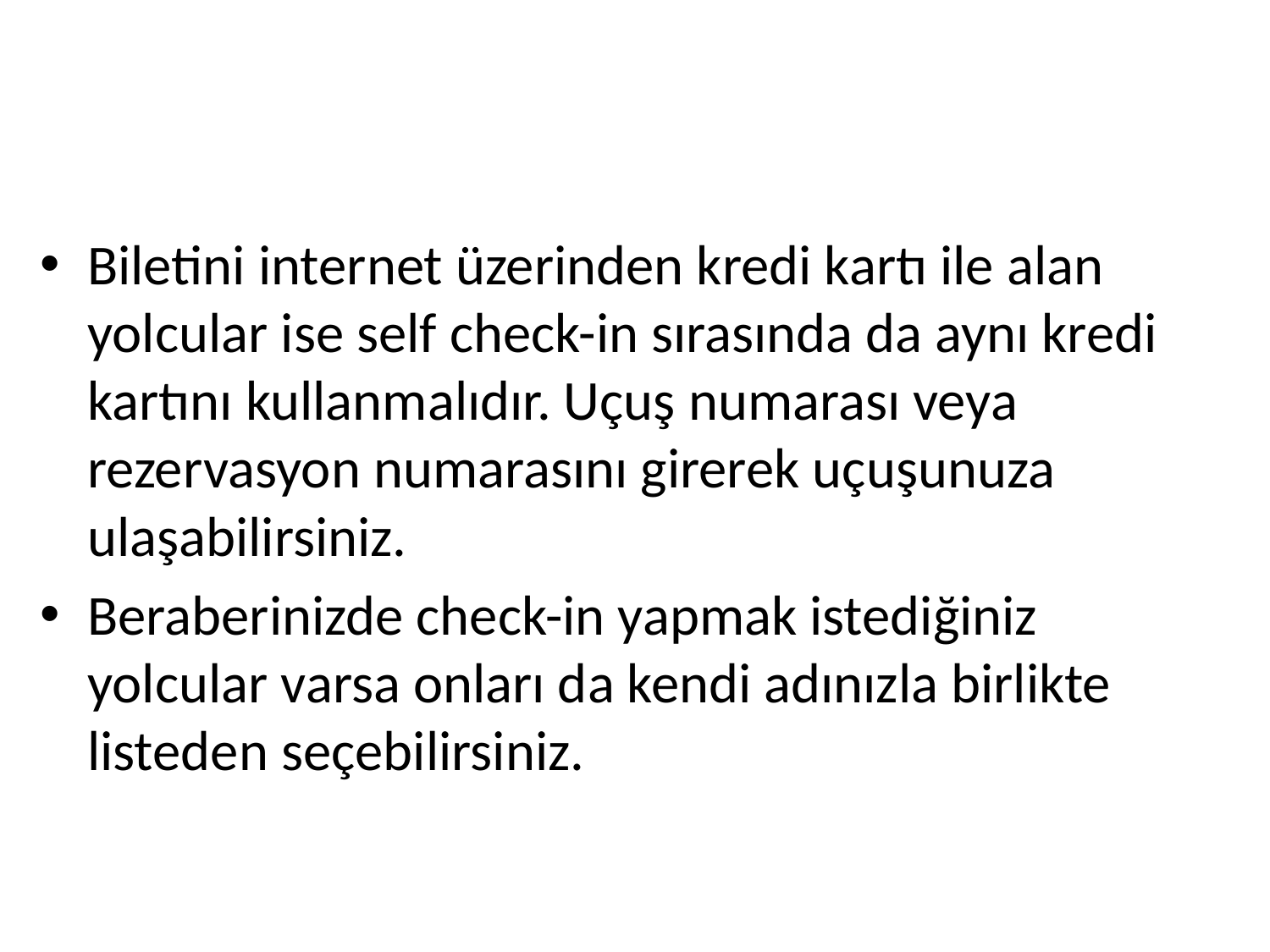

#
Biletini internet üzerinden kredi kartı ile alan yolcular ise self check-in sırasında da aynı kredi kartını kullanmalıdır. Uçuş numarası veya rezervasyon numarasını girerek uçuşunuza ulaşabilirsiniz.
Beraberinizde check-in yapmak istediğiniz yolcular varsa onları da kendi adınızla birlikte listeden seçebilirsiniz.